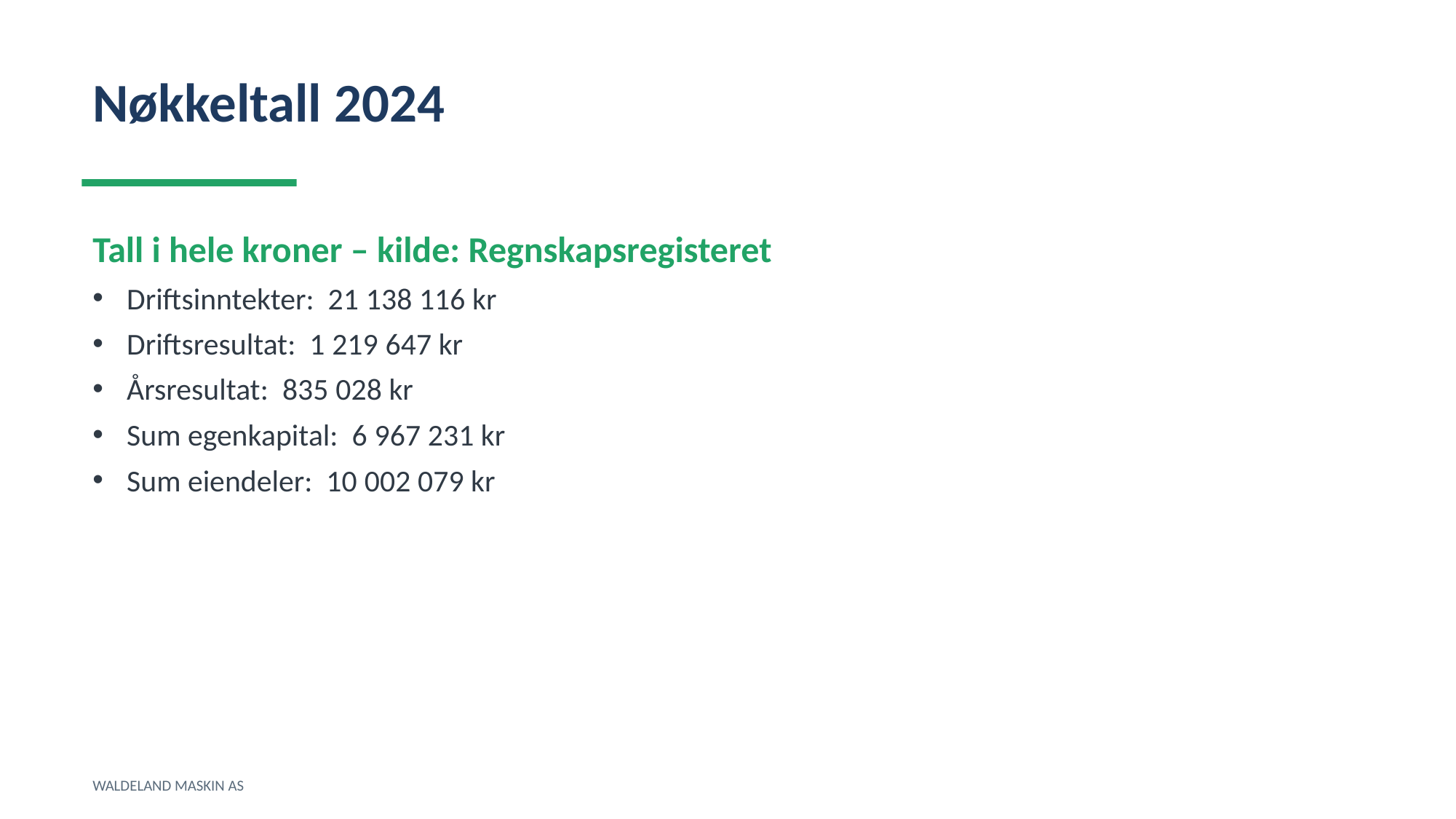

Nøkkeltall 2024

Tall i hele kroner – kilde: Regnskapsregisteret
Driftsinntekter:  21 138 116 kr
Driftsresultat:  1 219 647 kr
Årsresultat:  835 028 kr
Sum egenkapital:  6 967 231 kr
Sum eiendeler:  10 002 079 kr
WALDELAND MASKIN AS